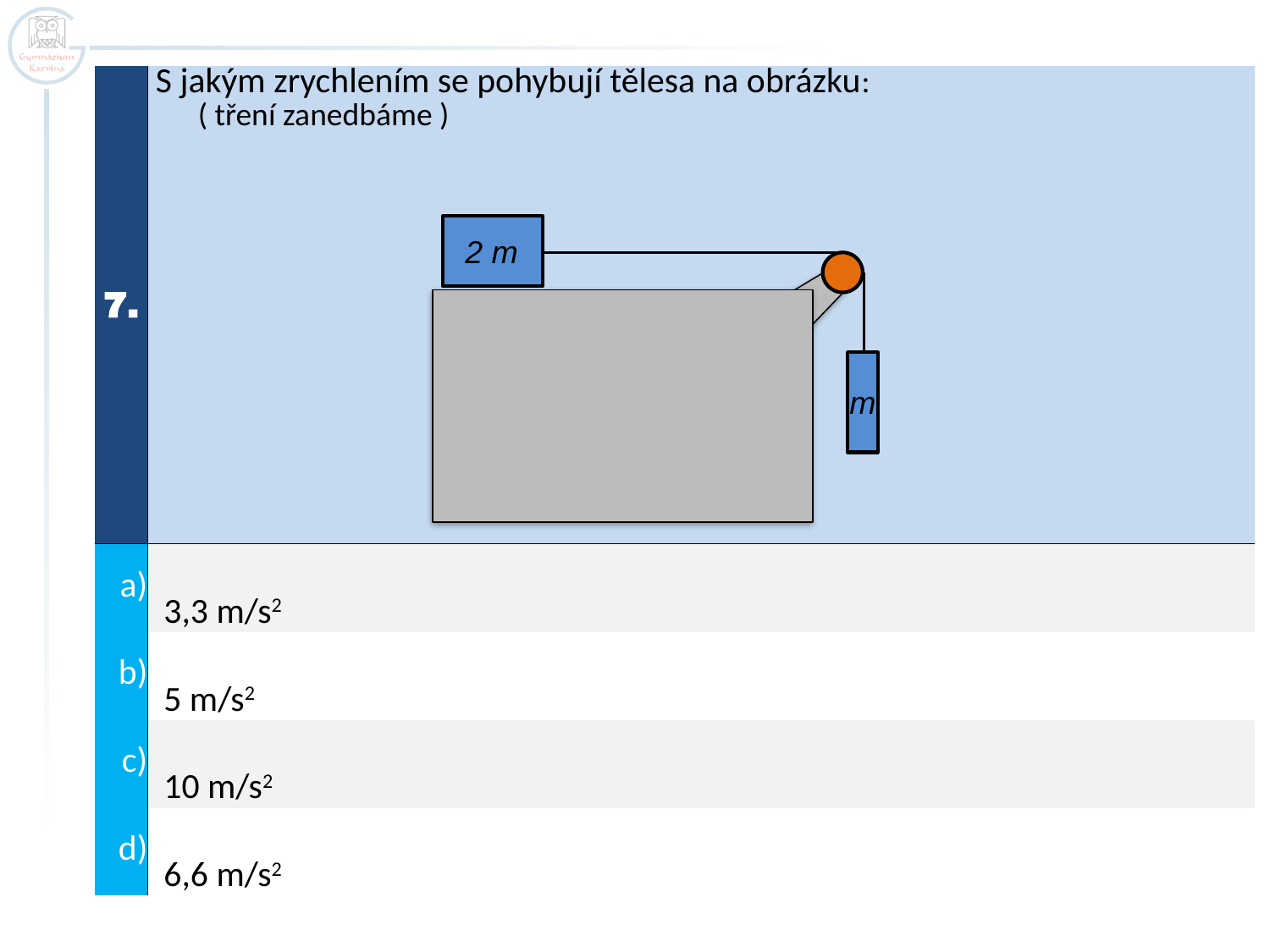

| 7. | S jakým zrychlením se pohybují tělesa na obrázku:   ( tření zanedbáme ) |
| --- | --- |
| a) | 3,3 m/s2 |
| b) | 5 m/s2 |
| c) | 10 m/s2 |
| d) | 6,6 m/s2 |

2 m

 m